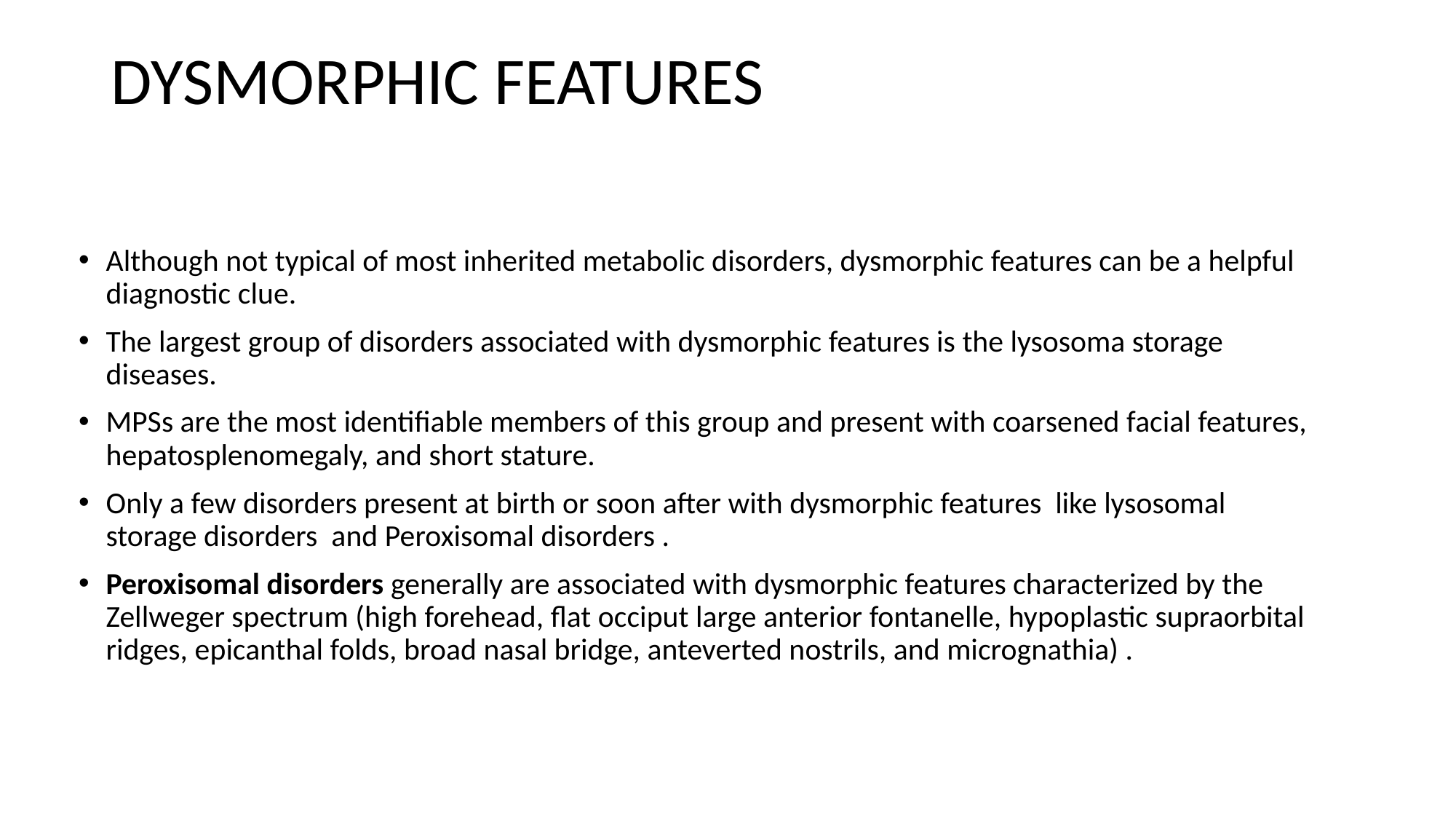

# DYSMORPHIC FEATURES
Although not typical of most inherited metabolic disorders, dysmorphic features can be a helpful diagnostic clue.
The largest group of disorders associated with dysmorphic features is the lysosoma storage diseases.
MPSs are the most identifiable members of this group and present with coarsened facial features, hepatosplenomegaly, and short stature.
Only a few disorders present at birth or soon after with dysmorphic features  like lysosomal storage disorders  and Peroxisomal disorders .
Peroxisomal disorders generally are associated with dysmorphic features characterized by the Zellweger spectrum (high forehead, flat occiput large anterior fontanelle, hypoplastic supraorbital ridges, epicanthal folds, broad nasal bridge, anteverted nostrils, and micrognathia) .